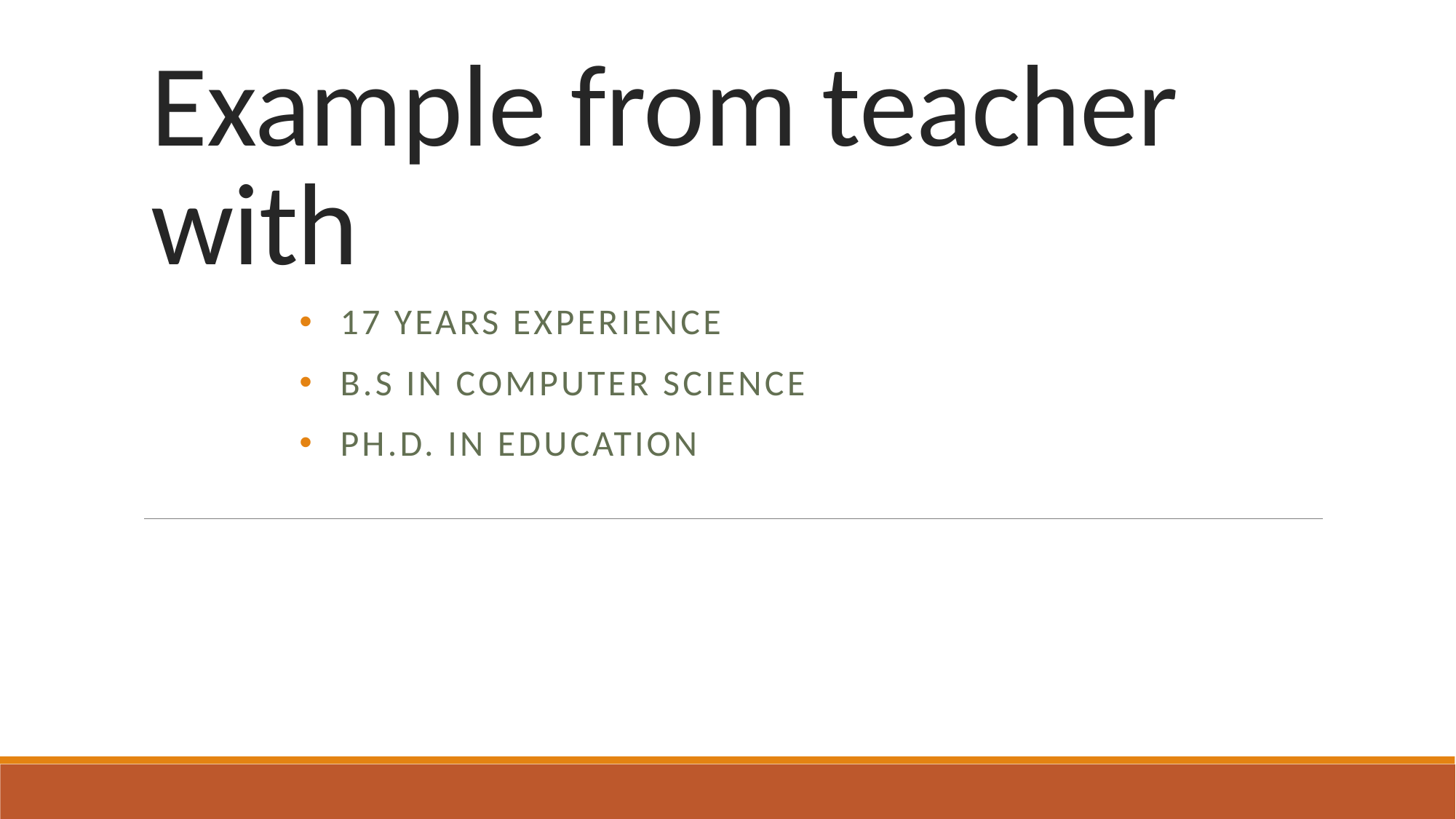

# Example from teacher with
17 years experience
B.S in Computer Science
Ph.D. in Education